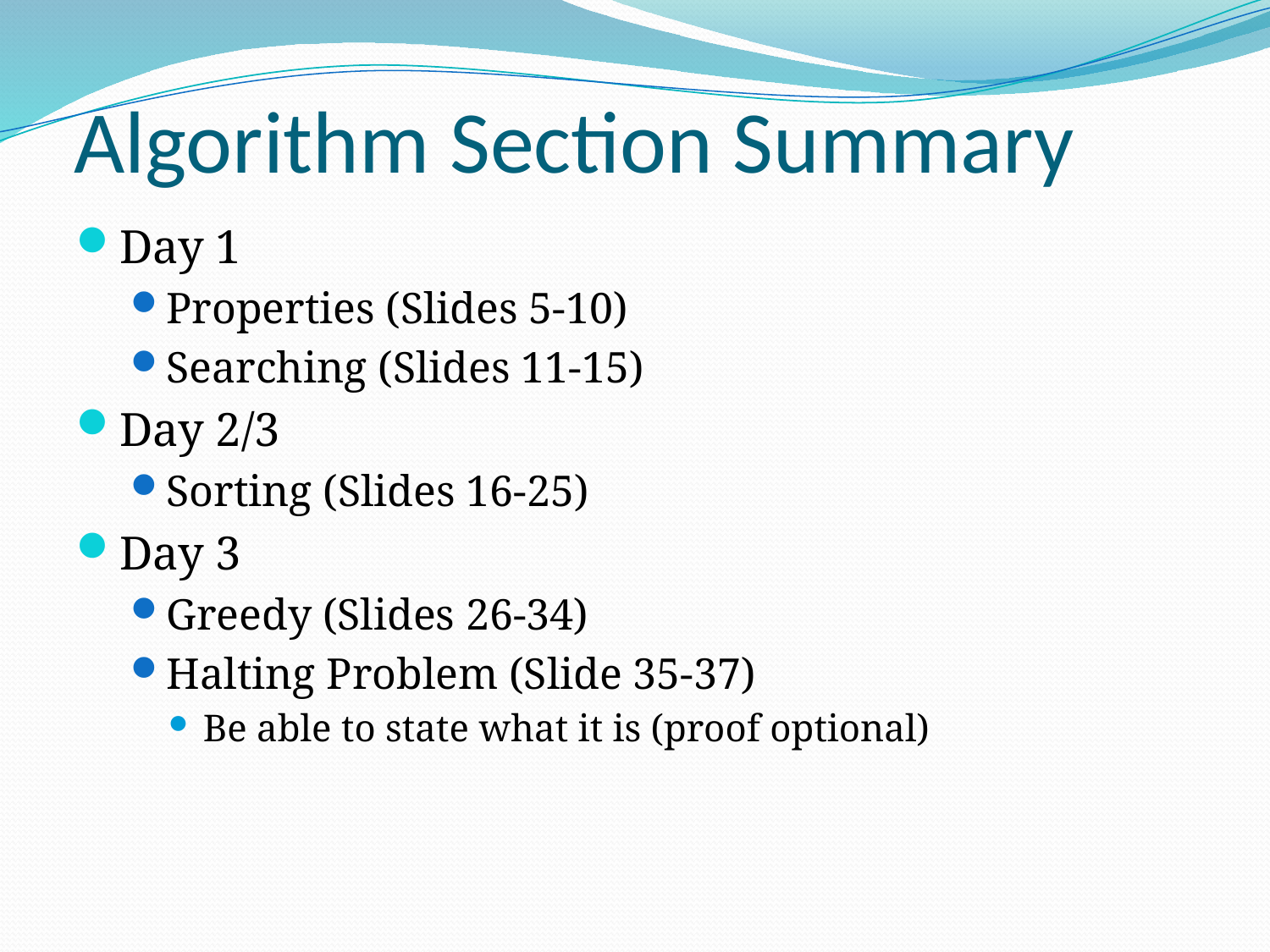

# Algorithm Section Summary
Day 1
Properties (Slides 5-10)
Searching (Slides 11-15)
Day 2/3
Sorting (Slides 16-25)
Day 3
Greedy (Slides 26-34)
Halting Problem (Slide 35-37)
Be able to state what it is (proof optional)